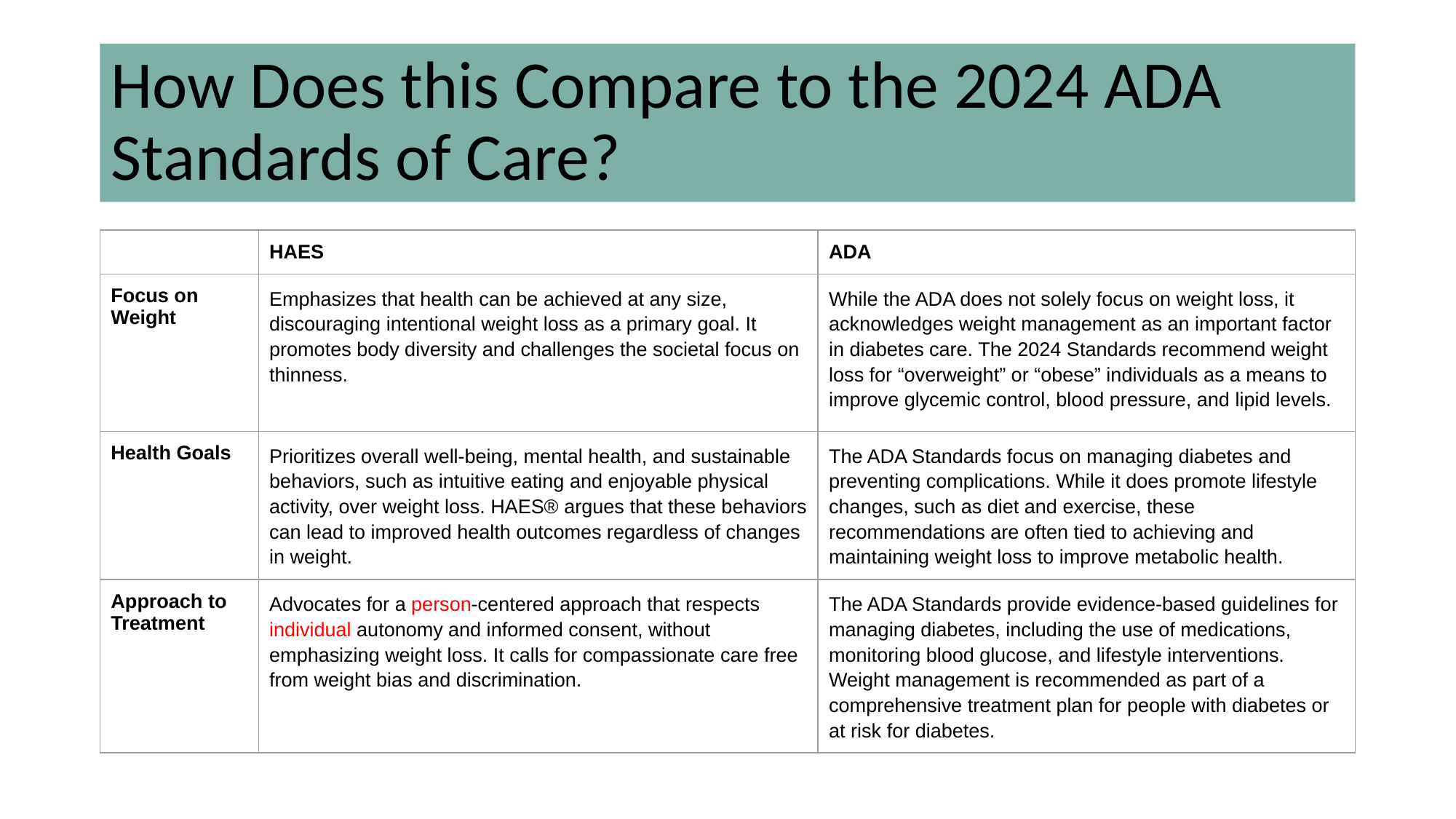

# How Does this Compare to the 2024 ADA Standards of Care?
|  | HAES | ADA |
| --- | --- | --- |
| Focus on Weight | Emphasizes that health can be achieved at any size, discouraging intentional weight loss as a primary goal. It promotes body diversity and challenges the societal focus on thinness. | While the ADA does not solely focus on weight loss, it acknowledges weight management as an important factor in diabetes care. The 2024 Standards recommend weight loss for “overweight” or “obese” individuals as a means to improve glycemic control, blood pressure, and lipid levels. |
| Health Goals | Prioritizes overall well-being, mental health, and sustainable behaviors, such as intuitive eating and enjoyable physical activity, over weight loss. HAES® argues that these behaviors can lead to improved health outcomes regardless of changes in weight. | The ADA Standards focus on managing diabetes and preventing complications. While it does promote lifestyle changes, such as diet and exercise, these recommendations are often tied to achieving and maintaining weight loss to improve metabolic health. |
| Approach to Treatment | Advocates for a person-centered approach that respects individual autonomy and informed consent, without emphasizing weight loss. It calls for compassionate care free from weight bias and discrimination. | The ADA Standards provide evidence-based guidelines for managing diabetes, including the use of medications, monitoring blood glucose, and lifestyle interventions. Weight management is recommended as part of a comprehensive treatment plan for people with diabetes or at risk for diabetes. |